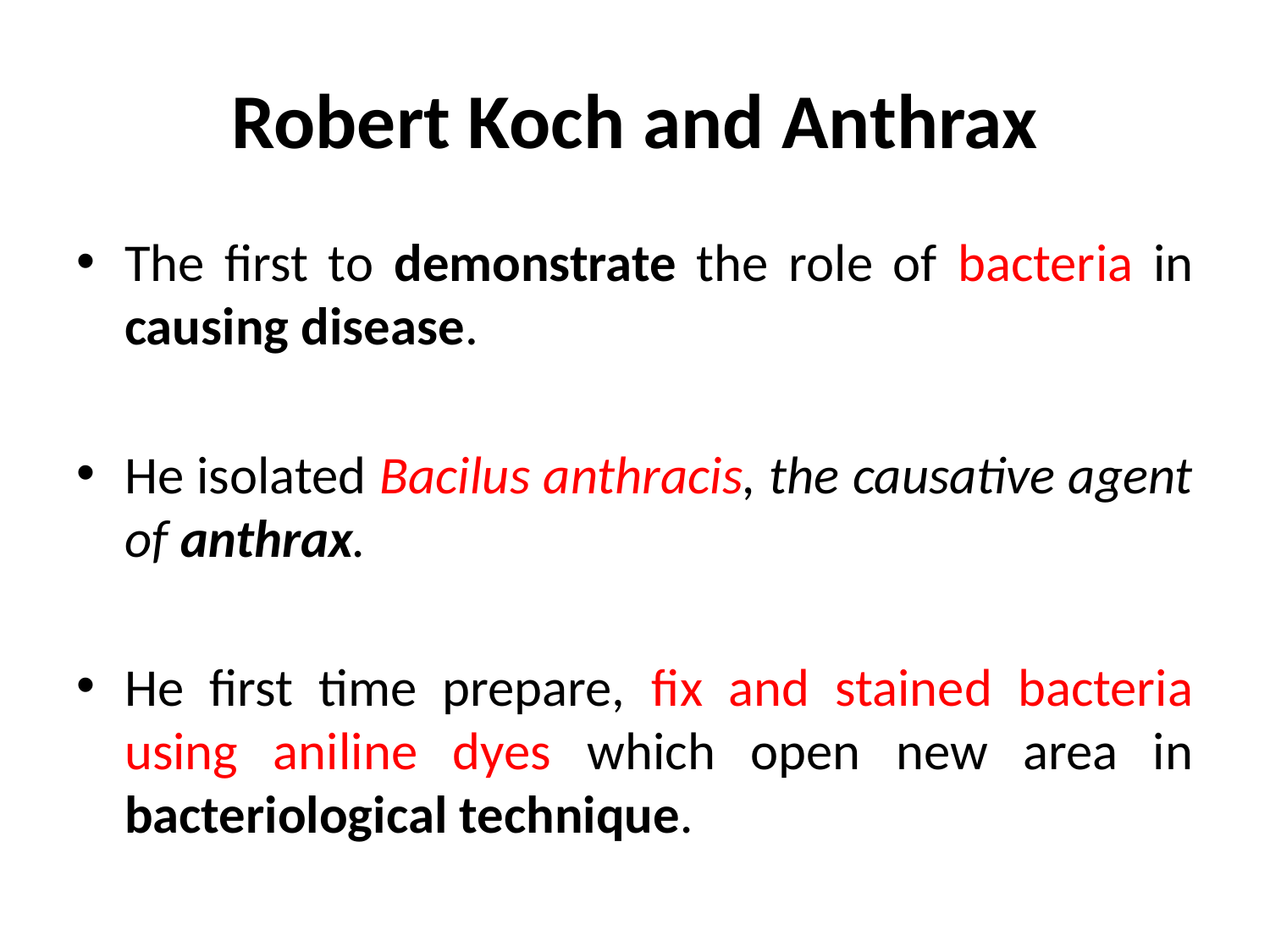

# Robert Koch and Anthrax
The first to demonstrate the role of bacteria in causing disease.

He isolated Bacilus anthracis, the causative agent of anthrax.

He first time prepare, fix and stained bacteria using aniline dyes which open new area in bacteriological technique.